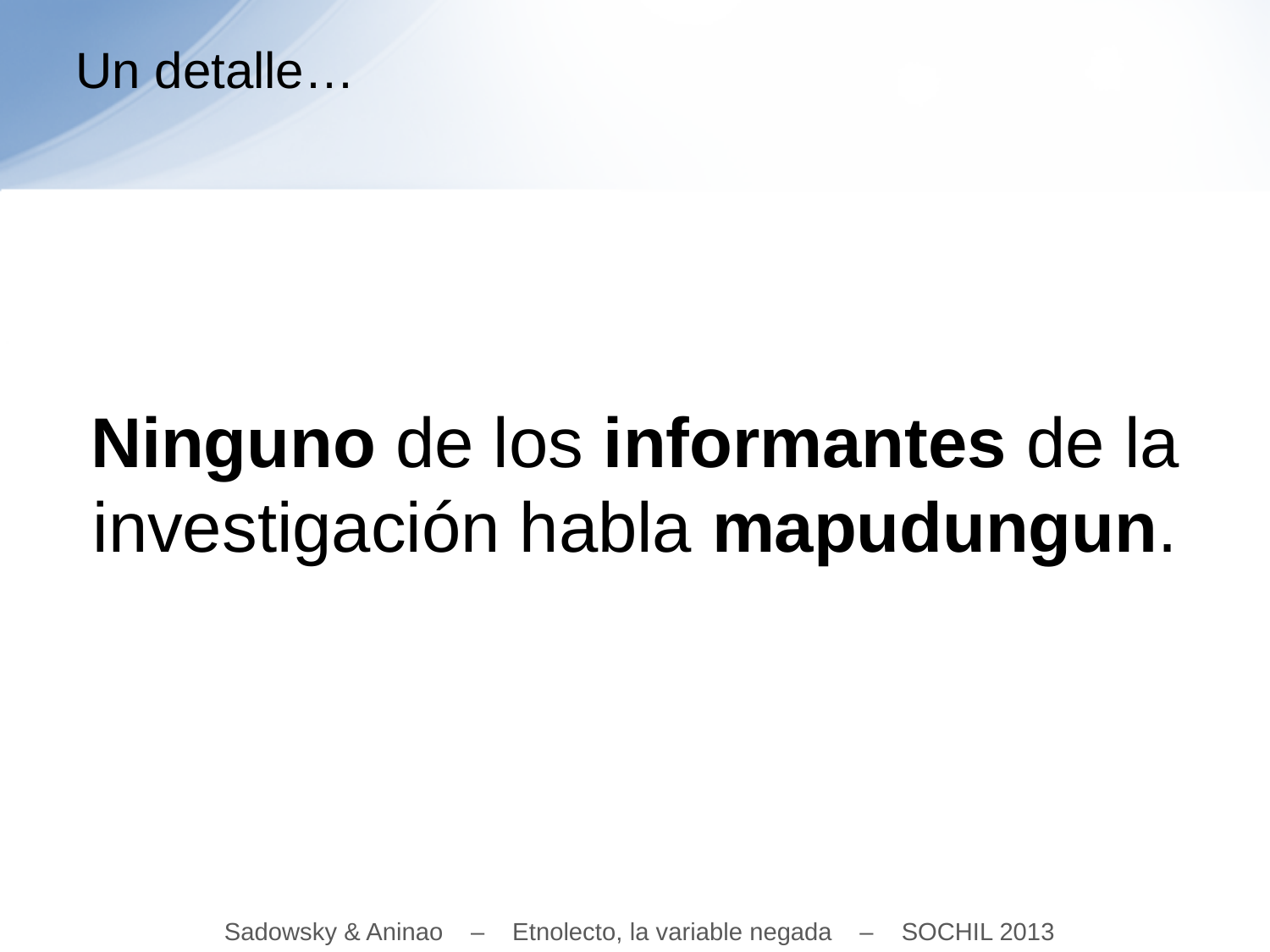

# Un detalle…

Ninguno de los informantes de la investigación habla mapudungun.
Sadowsky & Aninao    –    Etnolecto, la variable negada    –    SOCHIL 2013